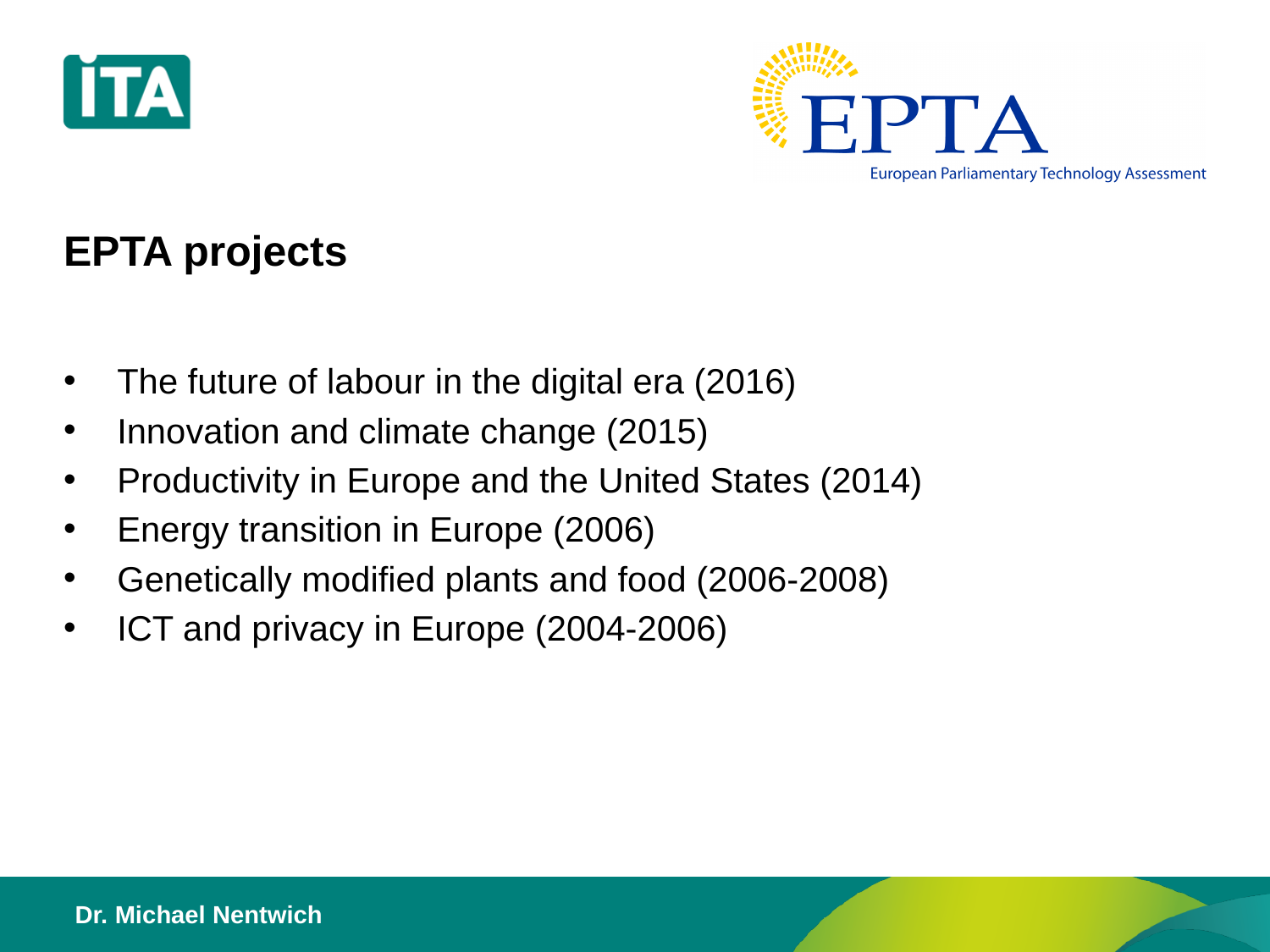

# EPTA projects
The future of labour in the digital era (2016)
Innovation and climate change (2015)
Productivity in Europe and the United States (2014)
Energy transition in Europe (2006)
Genetically modified plants and food (2006-2008)
ICT and privacy in Europe (2004-2006)